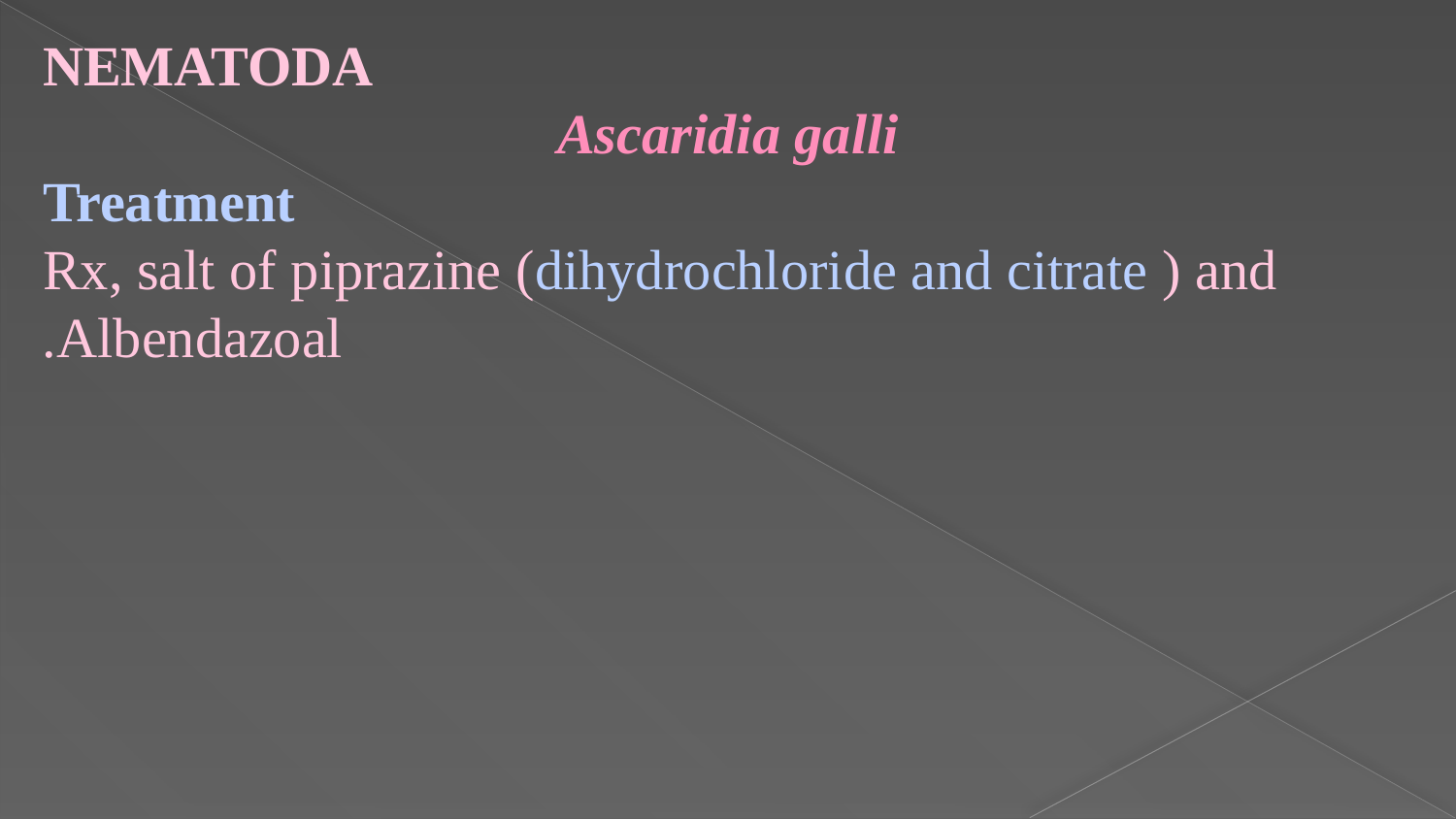

NEMATODA
Ascaridia galli
Treatment
Rx, salt of piprazine (dihydrochloride and citrate ) and Albendazoal.